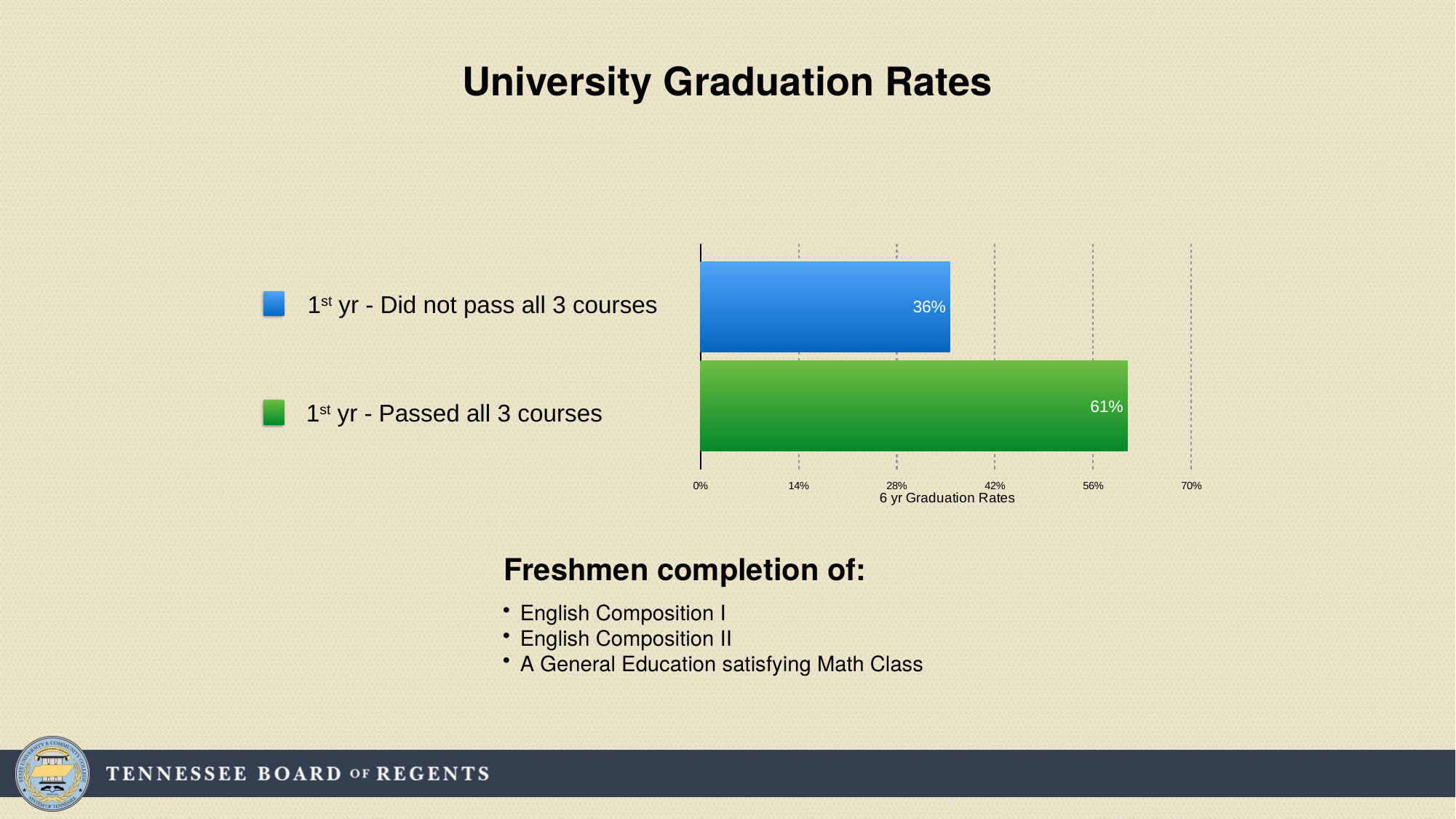

University Graduation Rates

### Chart

| Category | Did not pass all 3 courses | Passed all 3 courses |
|---|---|---|
| 6yr Graduation Rate | 0.356 | 0.609 |
1st yr - Did not pass all 3 courses

1st yr - Passed all 3 courses

Freshmen completion of:
English Composition I
English Composition II
A General Education satisfying Math Class